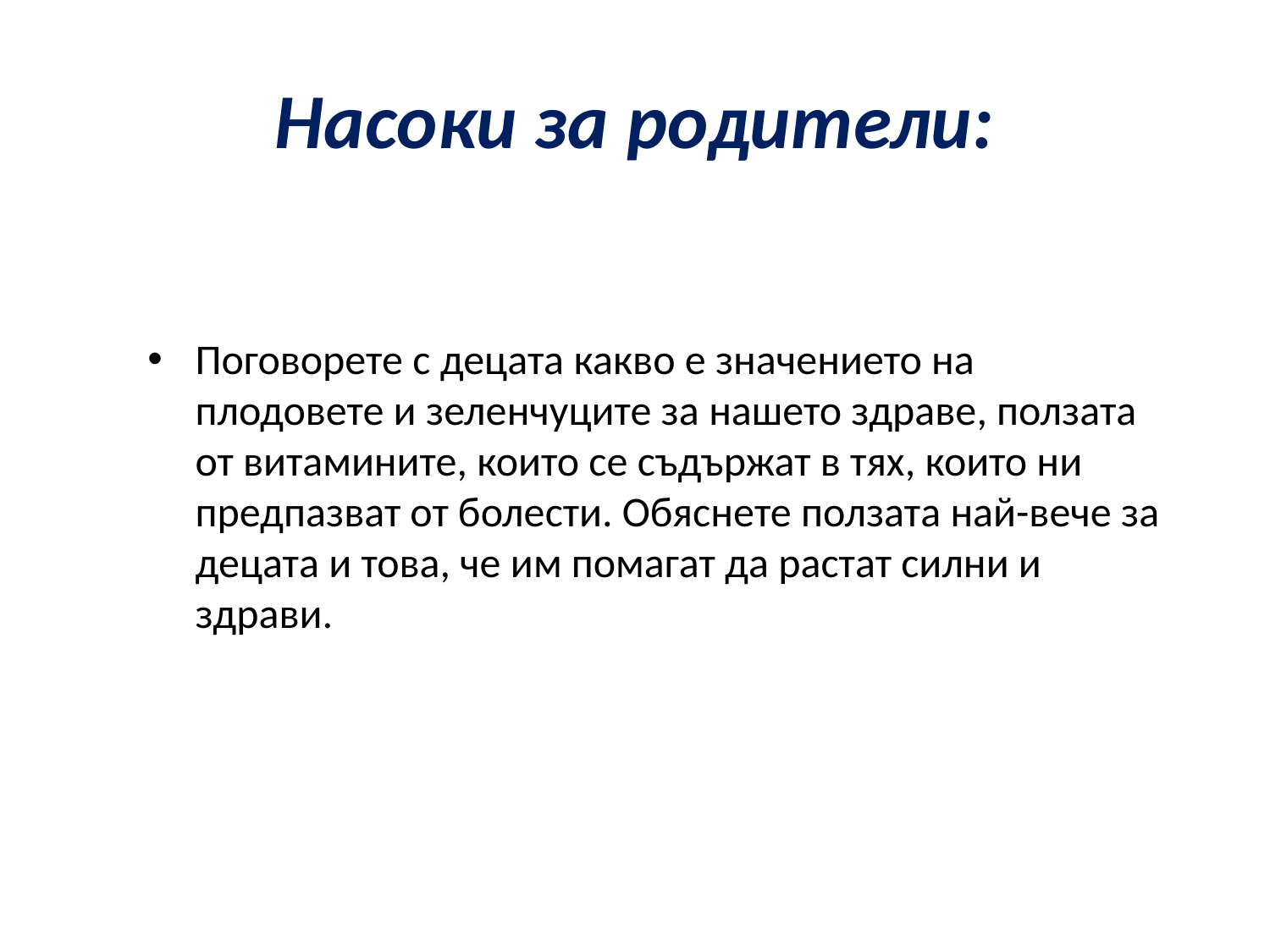

# Насоки за родители:
Поговорете с децата какво е значението на плодовете и зеленчуците за нашето здраве, ползата от витамините, които се съдържат в тях, които ни предпазват от болести. Обяснете ползата най-вече за децата и това, че им помагат да растат силни и здрави.